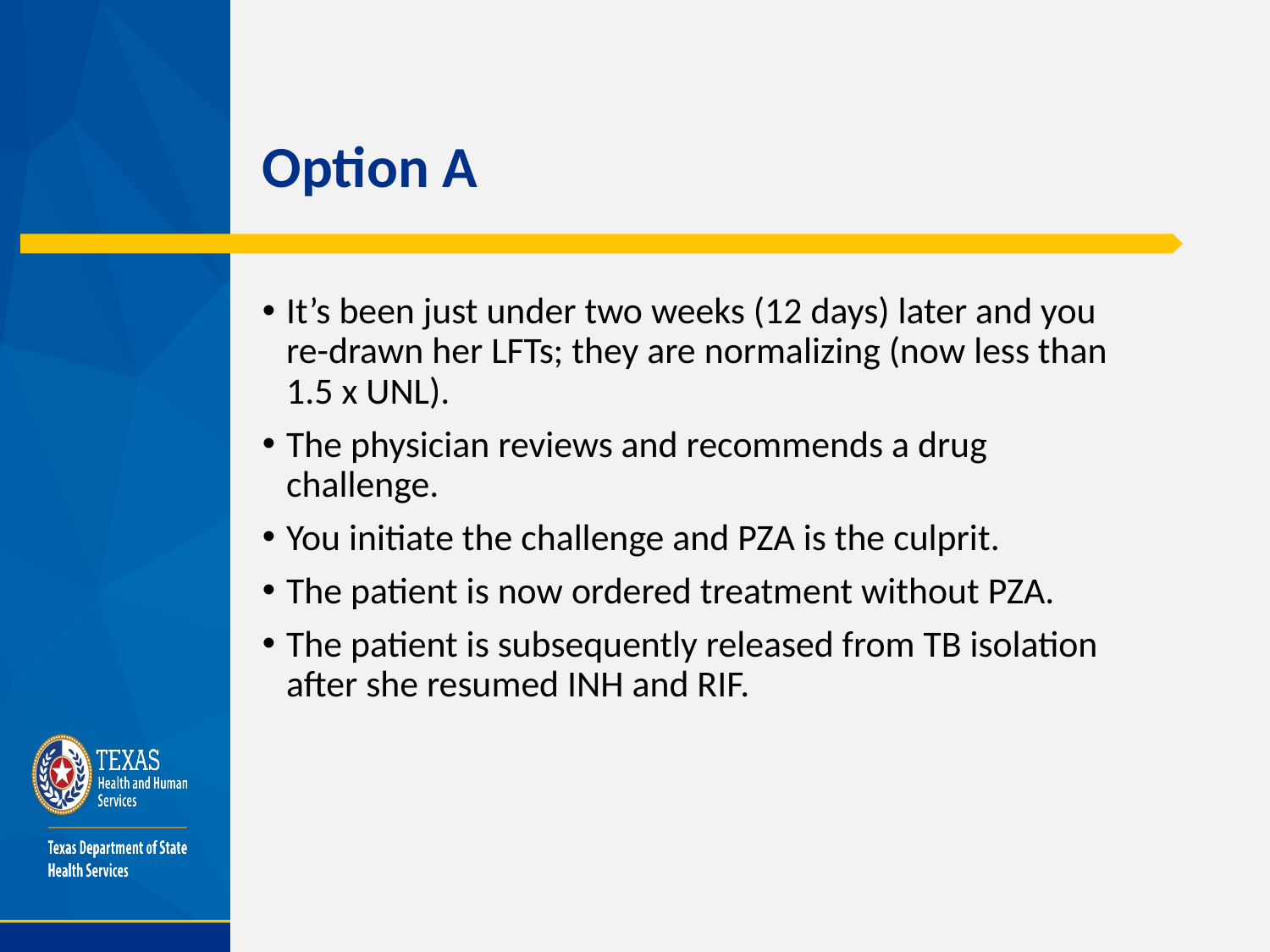

# Option A
It’s been just under two weeks (12 days) later and you re-drawn her LFTs; they are normalizing (now less than 1.5 x UNL).
The physician reviews and recommends a drug challenge.
You initiate the challenge and PZA is the culprit.
The patient is now ordered treatment without PZA.
The patient is subsequently released from TB isolation after she resumed INH and RIF.